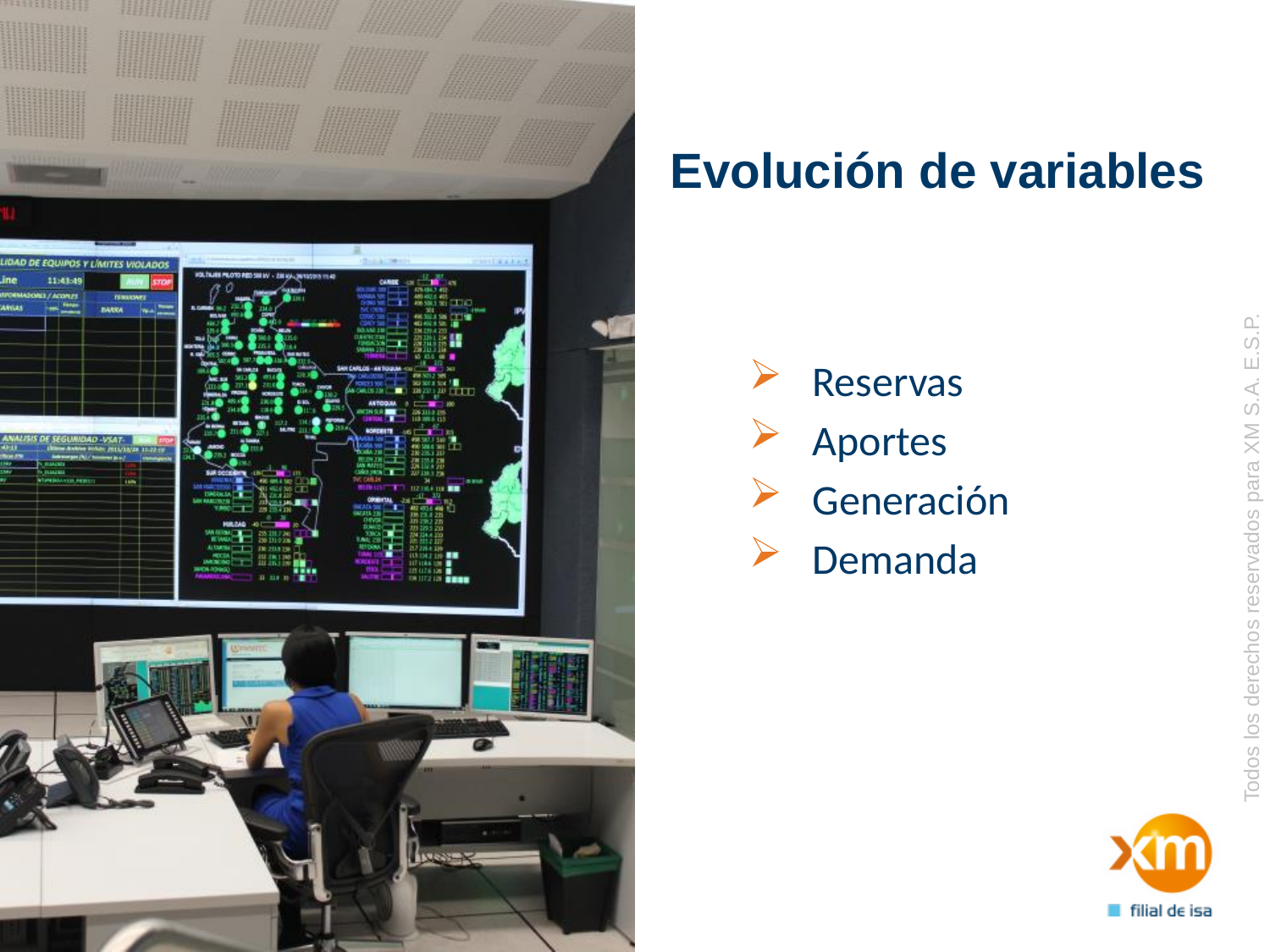

# Evolución de variables
Reservas
Aportes
Generación
Demanda

Todos los derechos reservados para XM S.A. E.S.P.